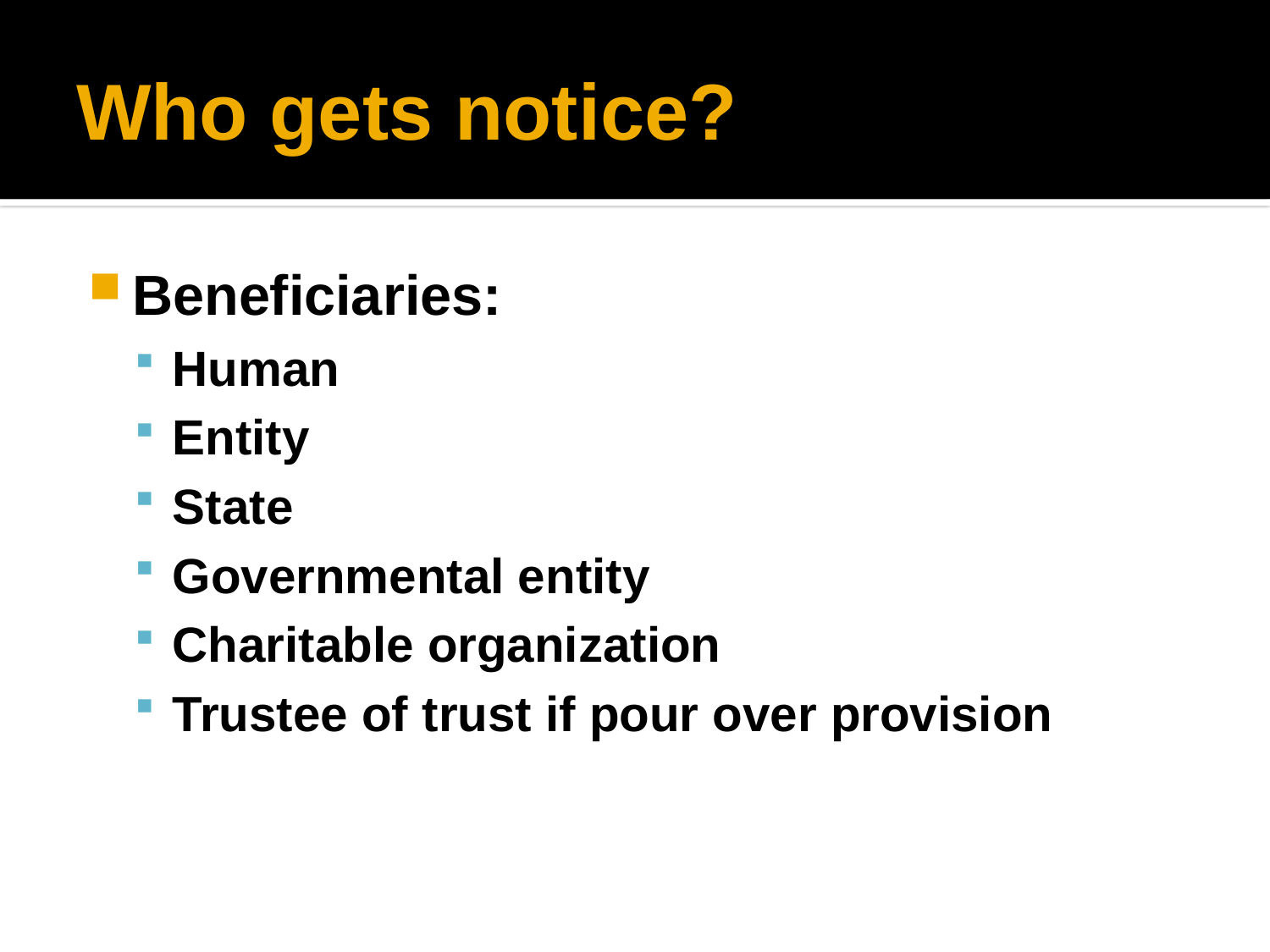

# Who gets notice?
Beneficiaries:
Human
Entity
State
Governmental entity
Charitable organization
Trustee of trust if pour over provision